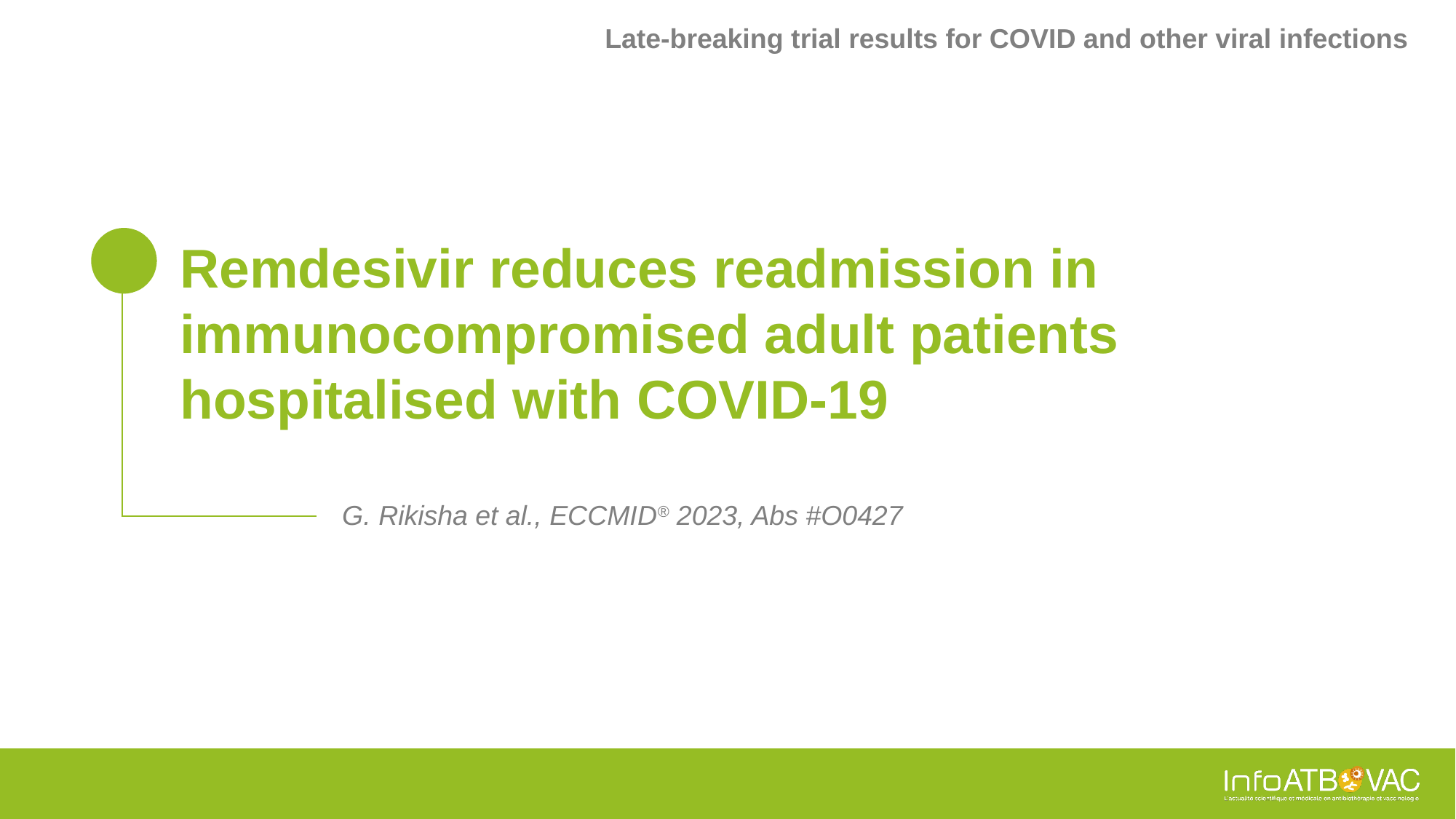

Late-breaking trial results for COVID and other viral infections
# Remdesivir reduces readmission in immunocompromised adult patients hospitalised with COVID-19
G. Rikisha et al., ECCMID® 2023, Abs #O0427